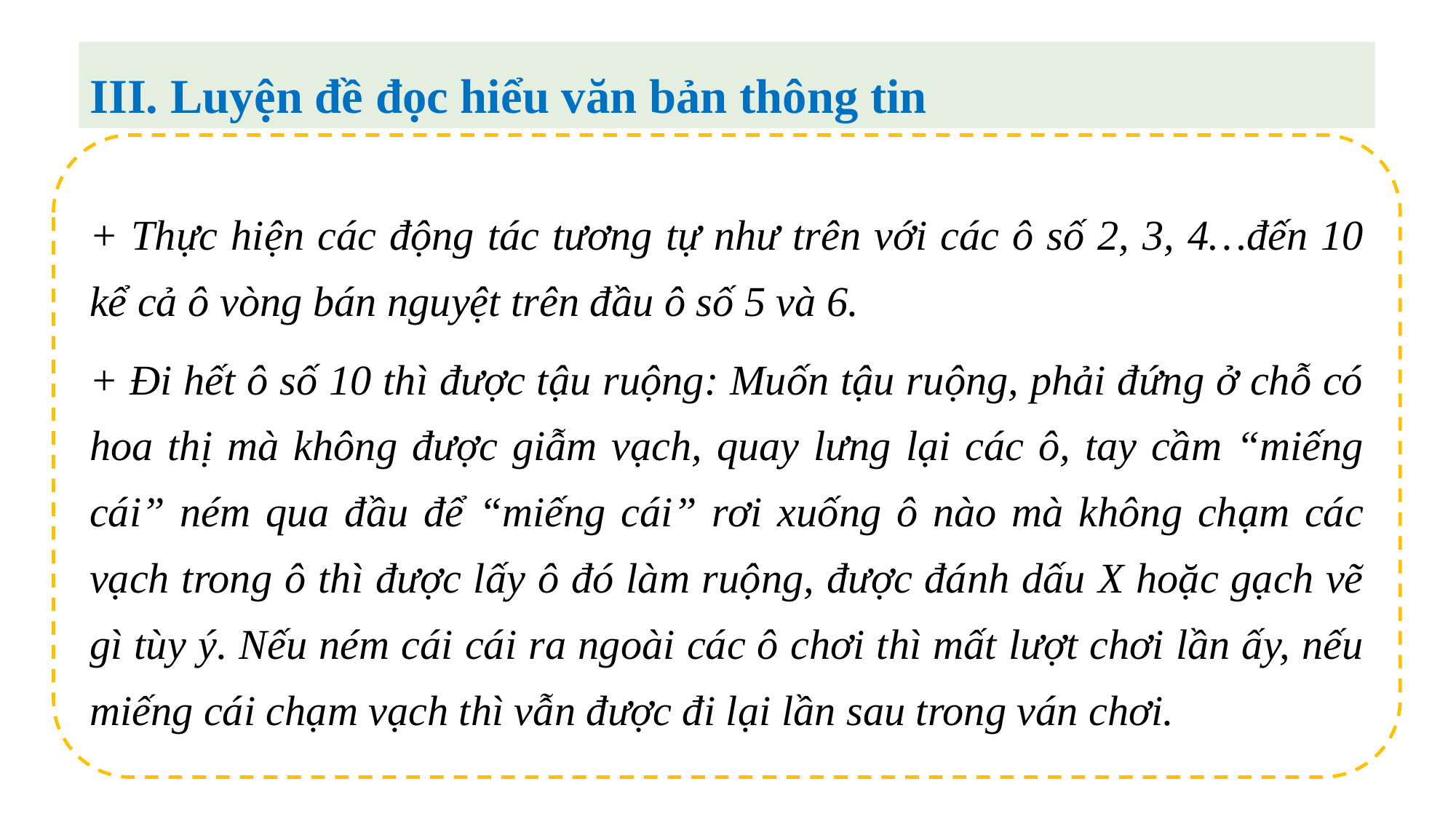

III. Luyện đề đọc hiểu văn bản thông tin

+ Thực hiện các động tác tương tự như trên với các ô số 2, 3, 4…đến 10 kể cả ô vòng bán nguyệt trên đầu ô số 5 và 6.
+ Đi hết ô số 10 thì được tậu ruộng: Muốn tậu ruộng, phải đứng ở chỗ có hoa thị mà không được giẫm vạch, quay lưng lại các ô, tay cầm “miếng cái” ném qua đầu để “miếng cái” rơi xuống ô nào mà không chạm các vạch trong ô thì được lấy ô đó làm ruộng, được đánh dấu X hoặc gạch vẽ gì tùy ý. Nếu ném cái cái ra ngoài các ô chơi thì mất lượt chơi lần ấy, nếu miếng cái chạm vạch thì vẫn được đi lại lần sau trong ván chơi.